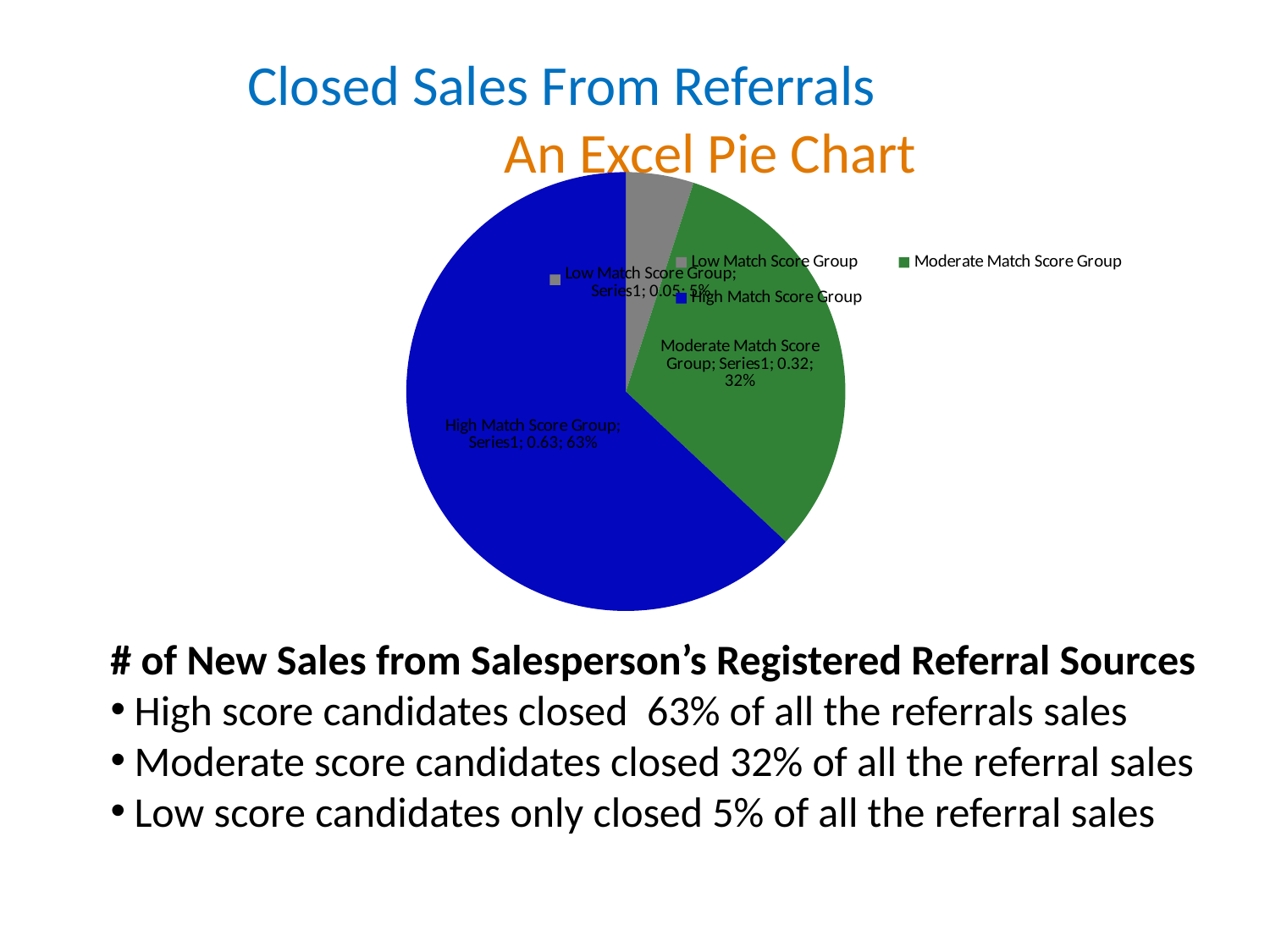

Closed Sales From Referrals
An Excel Pie Chart

### Chart

| Category |  |
|---|---|
| Low Match Score Group | 0.05 |
| Moderate Match Score Group | 0.32000000000000006 |
| High Match Score Group | 0.6300000000000001 |
# of New Sales from Salesperson’s Registered Referral Sources
High score candidates closed  63% of all the referrals sales
Moderate score candidates closed 32% of all the referral sales
Low score candidates only closed 5% of all the referral sales